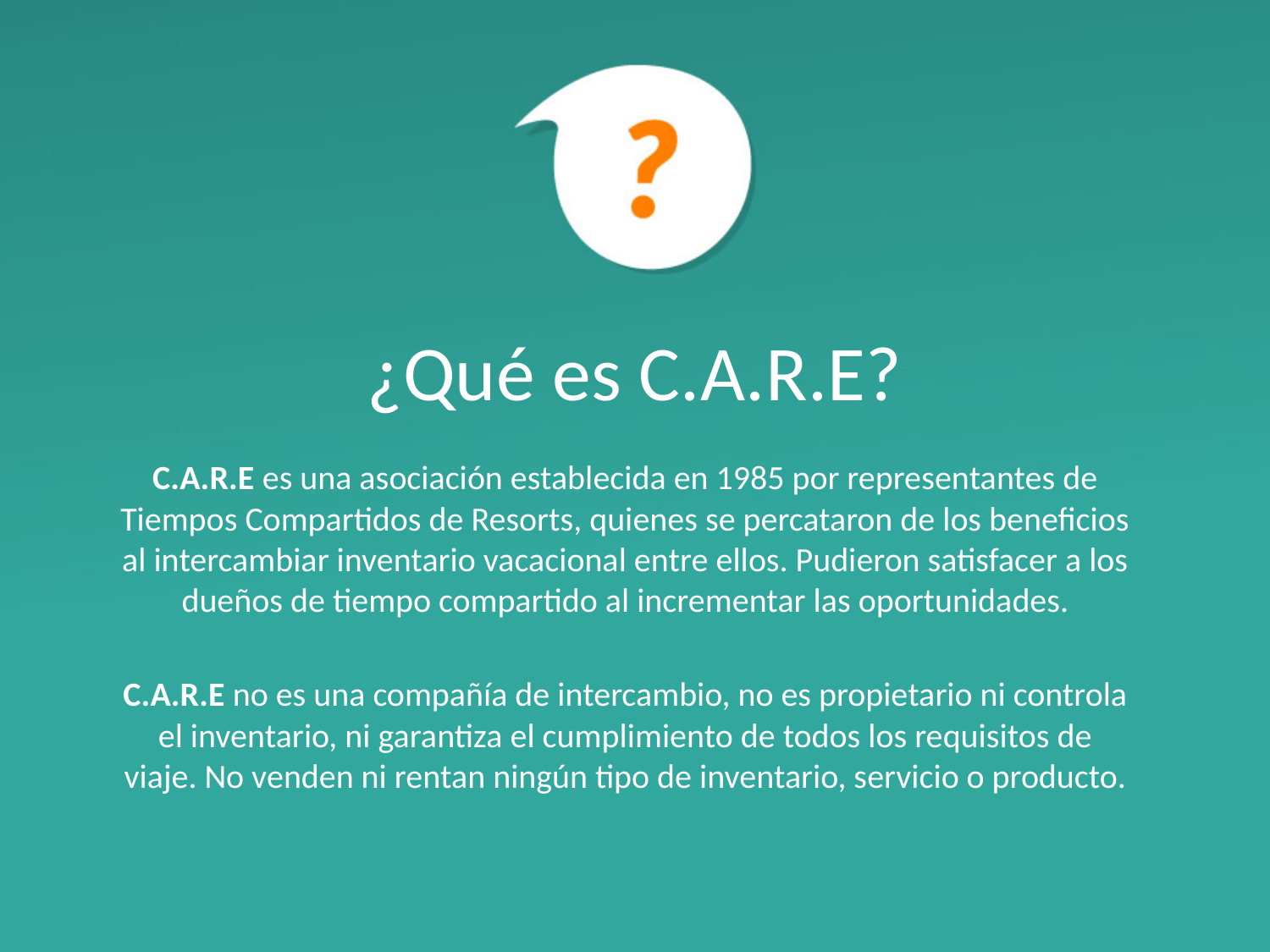

# ¿Qué es C.A.R.E?
C.A.R.E es una asociación establecida en 1985 por representantes de Tiempos Compartidos de Resorts, quienes se percataron de los beneficios al intercambiar inventario vacacional entre ellos. Pudieron satisfacer a los dueños de tiempo compartido al incrementar las oportunidades.

C.A.R.E no es una compañía de intercambio, no es propietario ni controla el inventario, ni garantiza el cumplimiento de todos los requisitos de viaje. No venden ni rentan ningún tipo de inventario, servicio o producto.